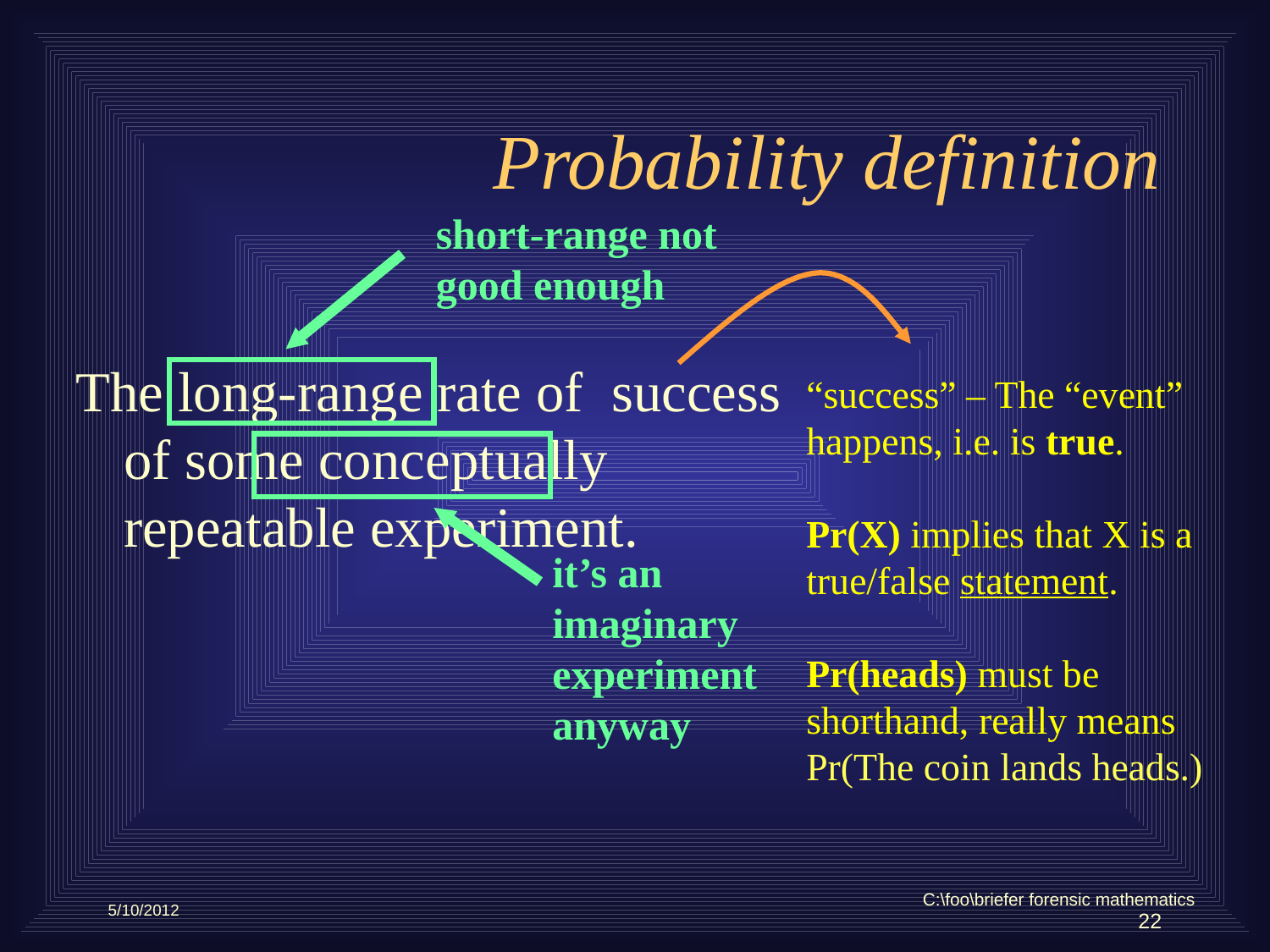

# Probability definition
short-range not good enough

The long-range rate of  success of some conceptually repeatable experiment.
“success” – The “event” happens, i.e. is true.

Pr(X) implies that X is a true/false statement.

Pr(heads) must be shorthand, really means
Pr(The coin lands heads.)

it’s an imaginary experiment anyway
C:\foo\briefer forensic mathematics
5/10/2012
22